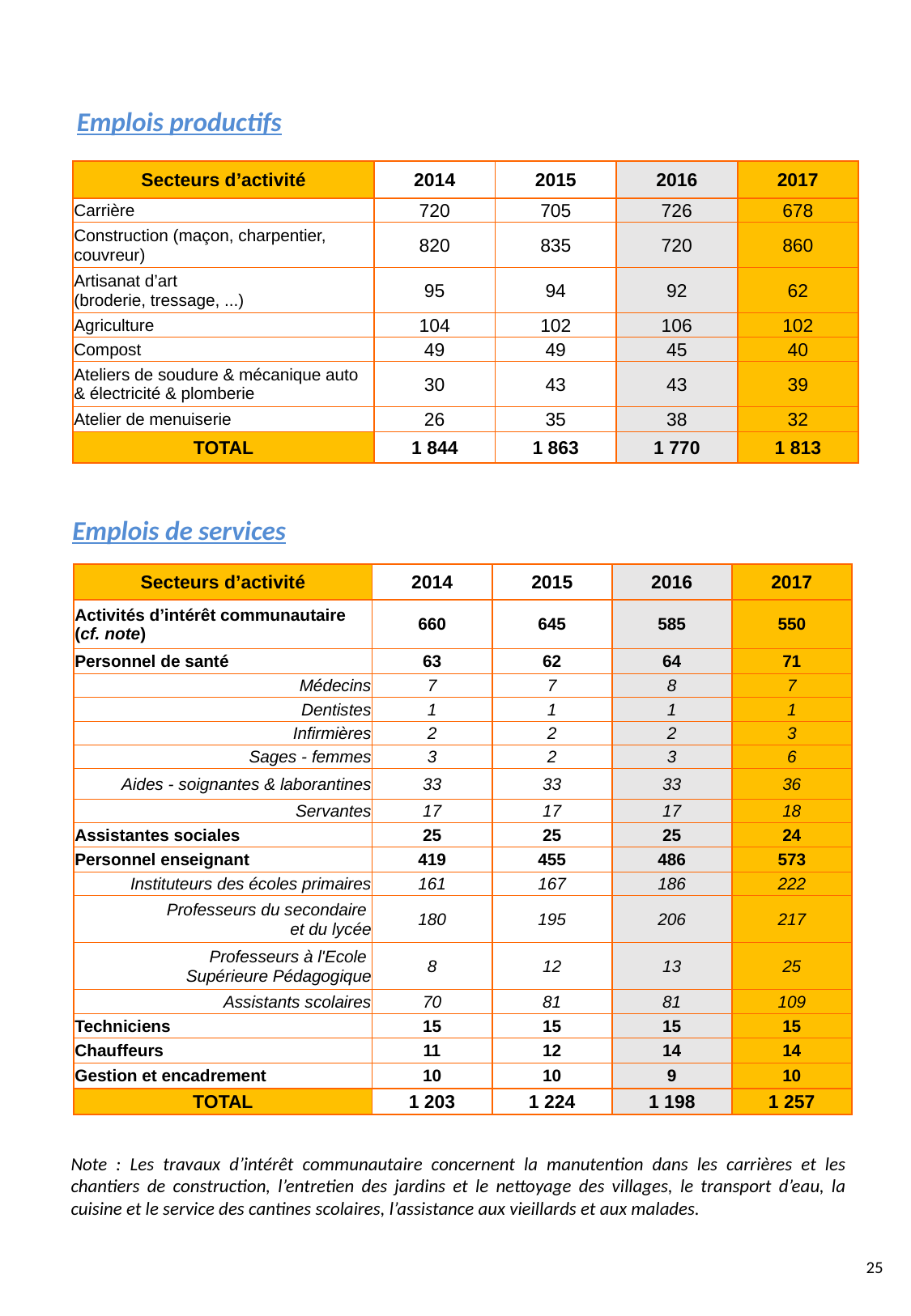

Emplois productifs
| Secteurs d’activité | 2014 | 2015 | 2016 | 2017 |
| --- | --- | --- | --- | --- |
| Carrière | 720 | 705 | 726 | 678 |
| Construction (maçon, charpentier, couvreur) | 820 | 835 | 720 | 860 |
| Artisanat d’art (broderie, tressage, ...) | 95 | 94 | 92 | 62 |
| Agriculture | 104 | 102 | 106 | 102 |
| Compost | 49 | 49 | 45 | 40 |
| Ateliers de soudure & mécanique auto & électricité & plomberie | 30 | 43 | 43 | 39 |
| Atelier de menuiserie | 26 | 35 | 38 | 32 |
| TOTAL | 1 844 | 1 863 | 1 770 | 1 813 |
Emplois de services
| Secteurs d’activité | 2014 | 2015 | 2016 | 2017 |
| --- | --- | --- | --- | --- |
| Activités d’intérêt communautaire (cf. note) | 660 | 645 | 585 | 550 |
| Personnel de santé | 63 | 62 | 64 | 71 |
| Médecins | 7 | 7 | 8 | 7 |
| Dentistes | 1 | 1 | 1 | 1 |
| Infirmières | 2 | 2 | 2 | 3 |
| Sages - femmes | 3 | 2 | 3 | 6 |
| Aides - soignantes & laborantines | 33 | 33 | 33 | 36 |
| Servantes | 17 | 17 | 17 | 18 |
| Assistantes sociales | 25 | 25 | 25 | 24 |
| Personnel enseignant | 419 | 455 | 486 | 573 |
| Instituteurs des écoles primaires | 161 | 167 | 186 | 222 |
| Professeurs du secondaire et du lycée | 180 | 195 | 206 | 217 |
| Professeurs à l'Ecole Supérieure Pédagogique | 8 | 12 | 13 | 25 |
| Assistants scolaires | 70 | 81 | 81 | 109 |
| Techniciens | 15 | 15 | 15 | 15 |
| Chauffeurs | 11 | 12 | 14 | 14 |
| Gestion et encadrement | 10 | 10 | 9 | 10 |
| TOTAL | 1 203 | 1 224 | 1 198 | 1 257 |
Note : Les travaux d’intérêt communautaire concernent la manutention dans les carrières et les chantiers de construction, l’entretien des jardins et le nettoyage des villages, le transport d’eau, la cuisine et le service des cantines scolaires, l’assistance aux vieillards et aux malades.
25